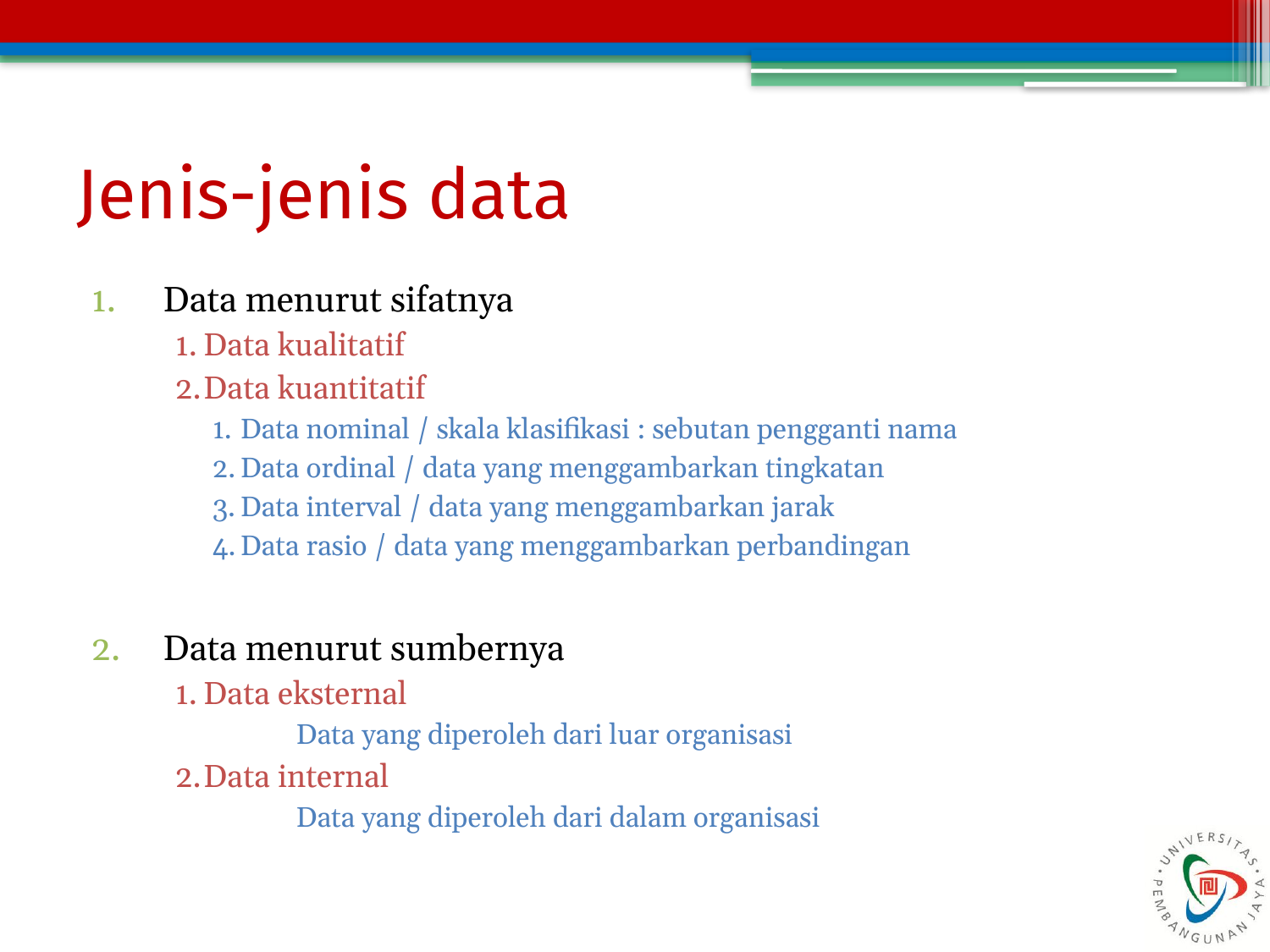

# Jenis-jenis data
Data menurut sifatnya
Data kualitatif
Data kuantitatif
Data nominal / skala klasifikasi : sebutan pengganti nama
Data ordinal / data yang menggambarkan tingkatan
Data interval / data yang menggambarkan jarak
Data rasio / data yang menggambarkan perbandingan

Data menurut sumbernya
Data eksternal
	Data yang diperoleh dari luar organisasi
Data internal
	Data yang diperoleh dari dalam organisasi